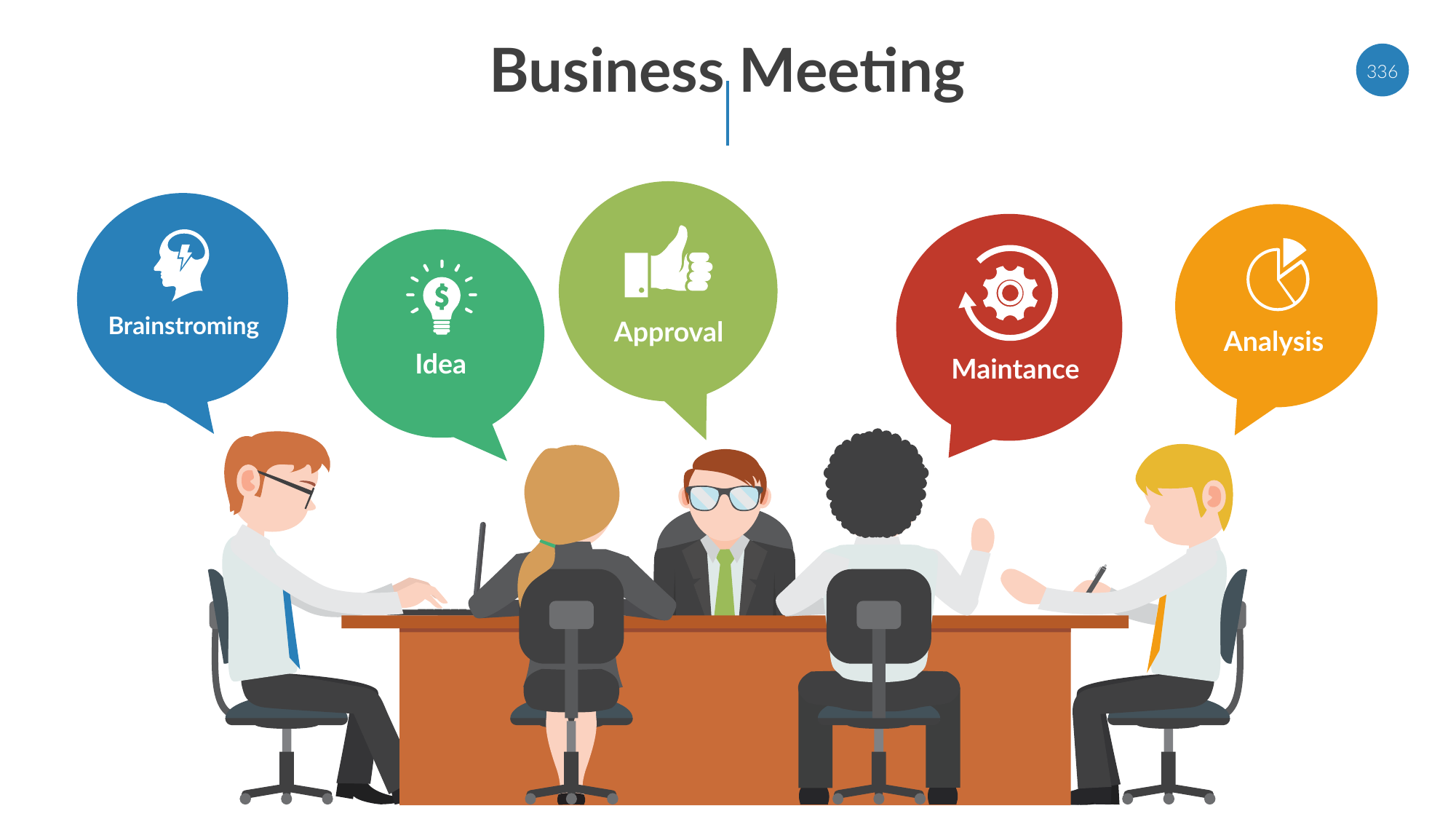

# Business Meeting
336

Brainstroming
Approval
Analysis
Idea
Maintance